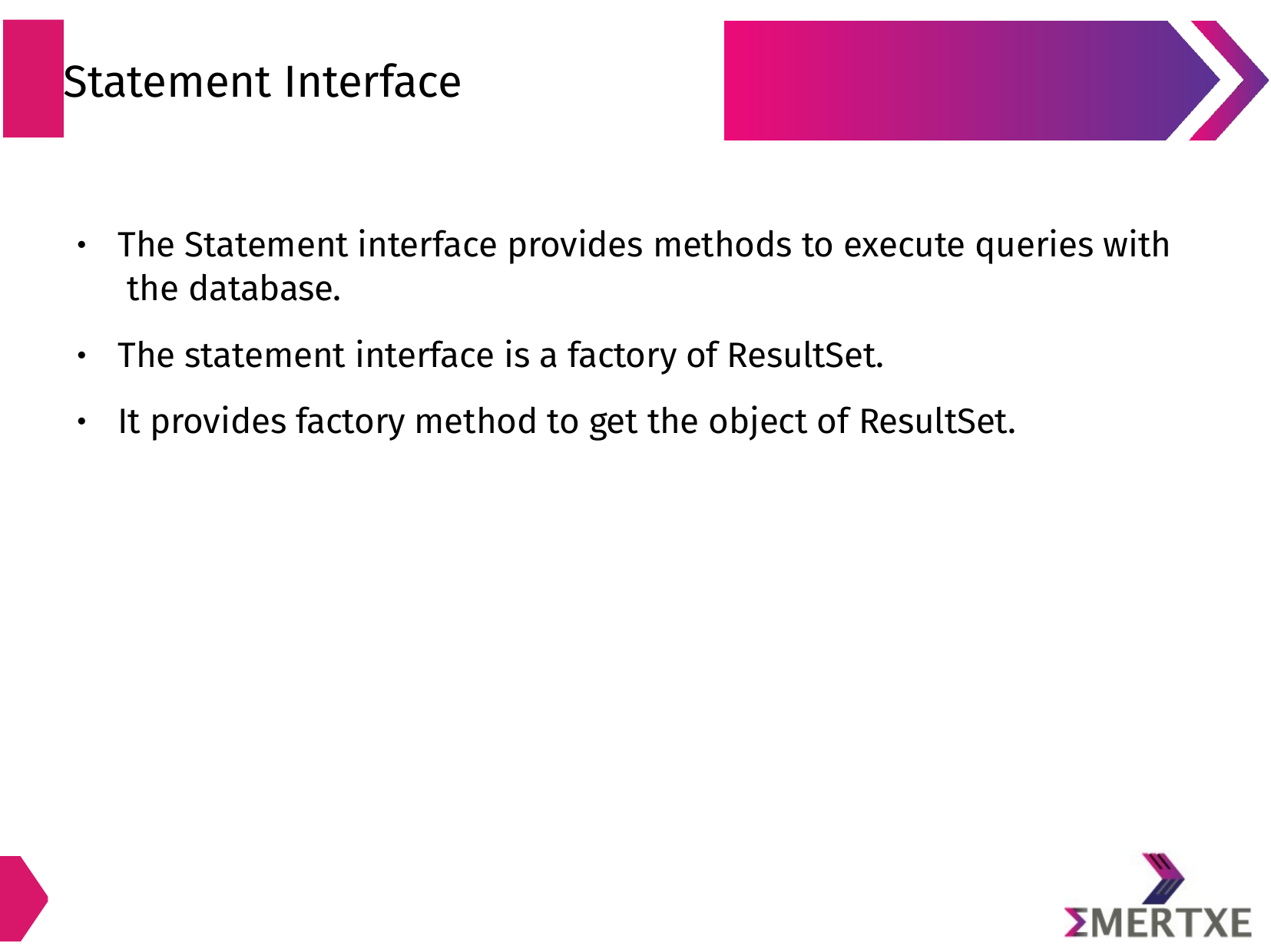

# Statement Interface
The Statement interface provides methods to execute queries with  the database.
●
The statement interface is a factory of ResultSet.
It provides factory method to get the object of ResultSet.
●
●